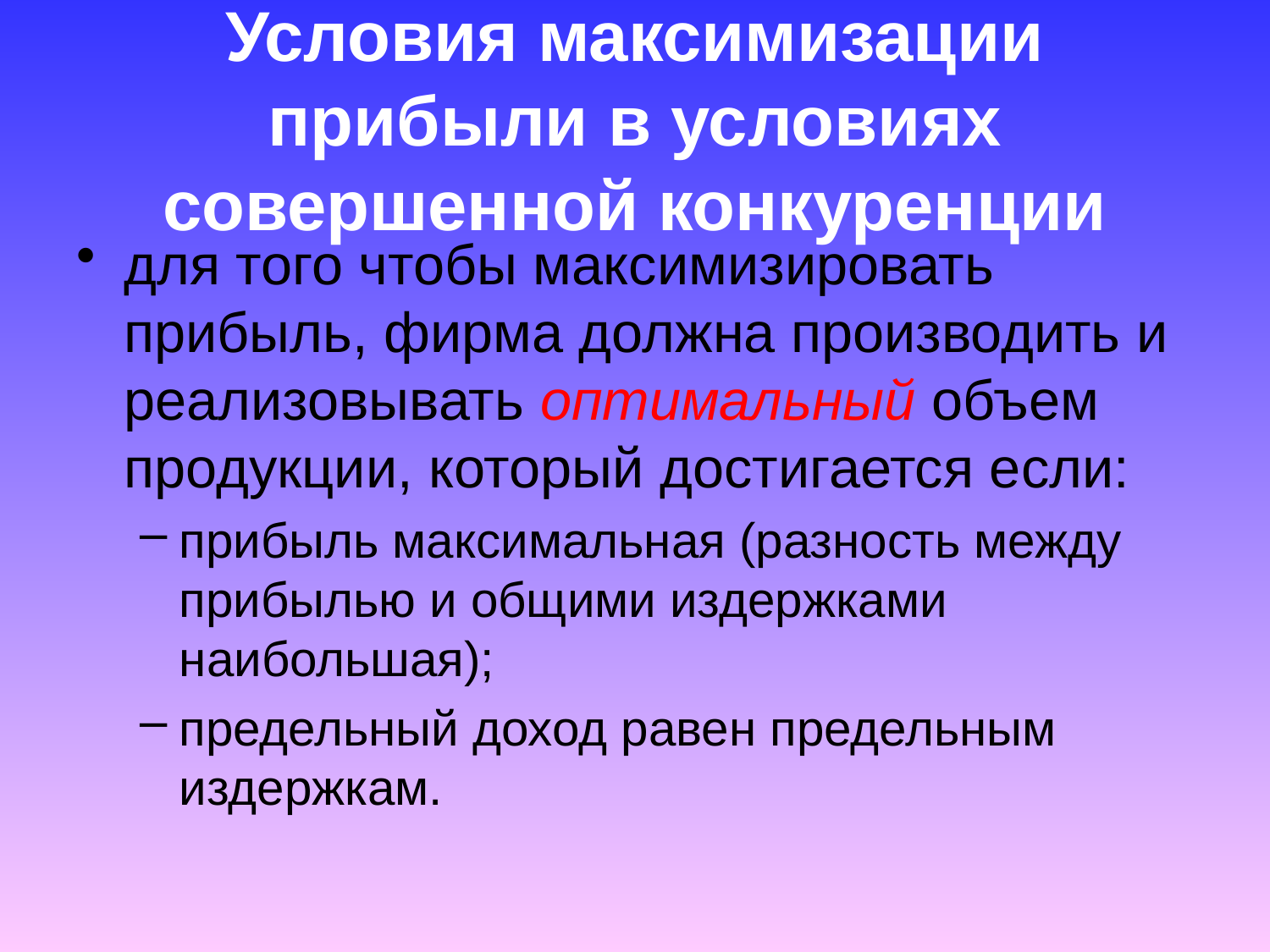

# Условия максимизации прибыли в условиях совершенной конкуренции
для того чтобы максимизировать прибыль, фирма должна производить и реализовывать оптимальный объем продукции, который достигается если:
прибыль максимальная (разность между прибылью и общими издержками наибольшая);
предельный доход равен предельным издержкам.